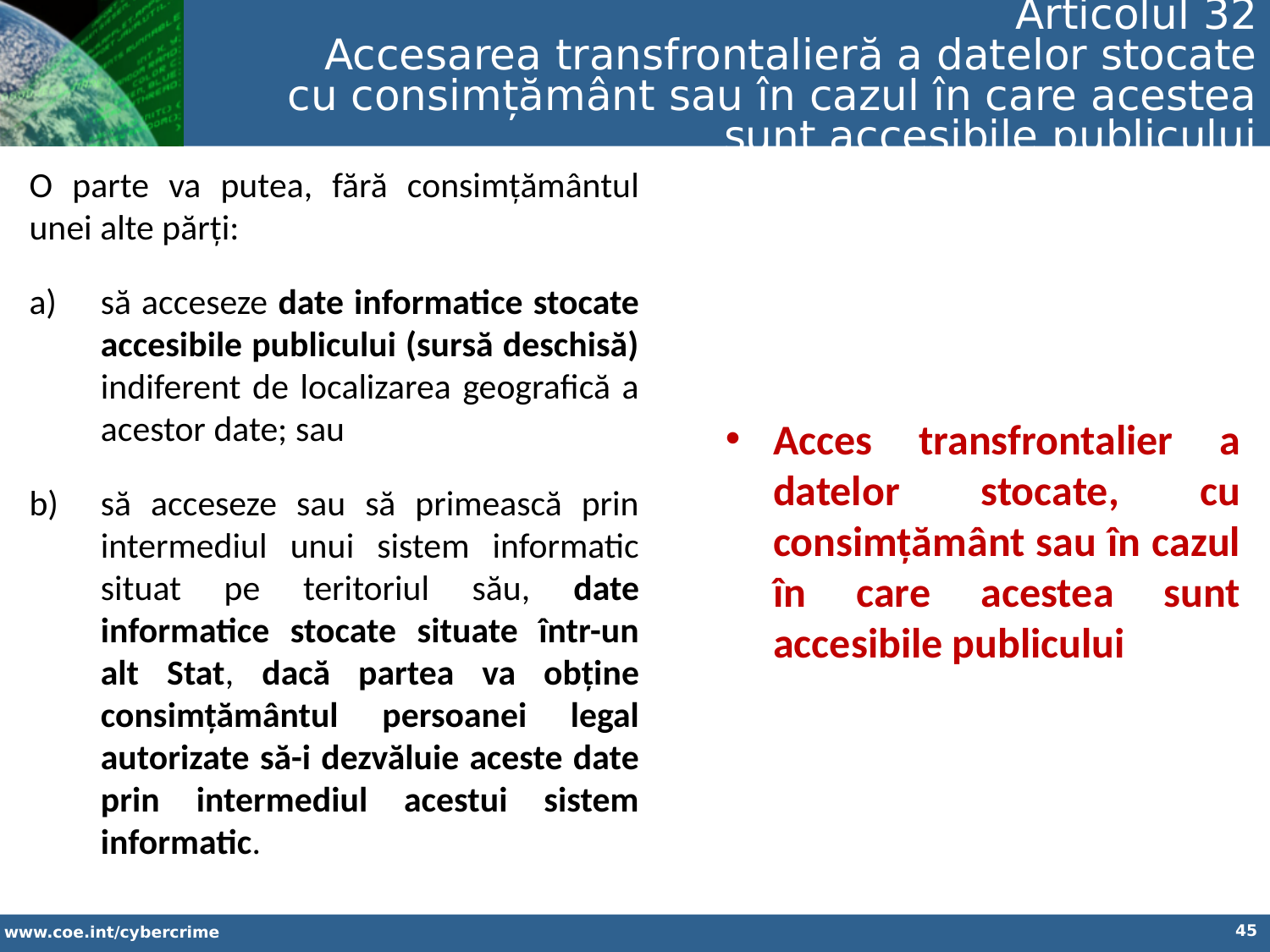

Articolul 32
Accesarea transfrontalieră a datelor stocate
 cu consimțământ sau în cazul în care acestea sunt accesibile publicului
O parte va putea, fără consimțământul unei alte părți:
să acceseze date informatice stocate accesibile publicului (sursă deschisă) indiferent de localizarea geografică a acestor date; sau
să acceseze sau să primească prin intermediul unui sistem informatic situat pe teritoriul său, date informatice stocate situate într-un alt Stat, dacă partea va obține consimțământul persoanei legal autorizate să-i dezvăluie aceste date prin intermediul acestui sistem informatic.
Acces transfrontalier a datelor stocate, cu consimțământ sau în cazul în care acestea sunt accesibile publicului
45